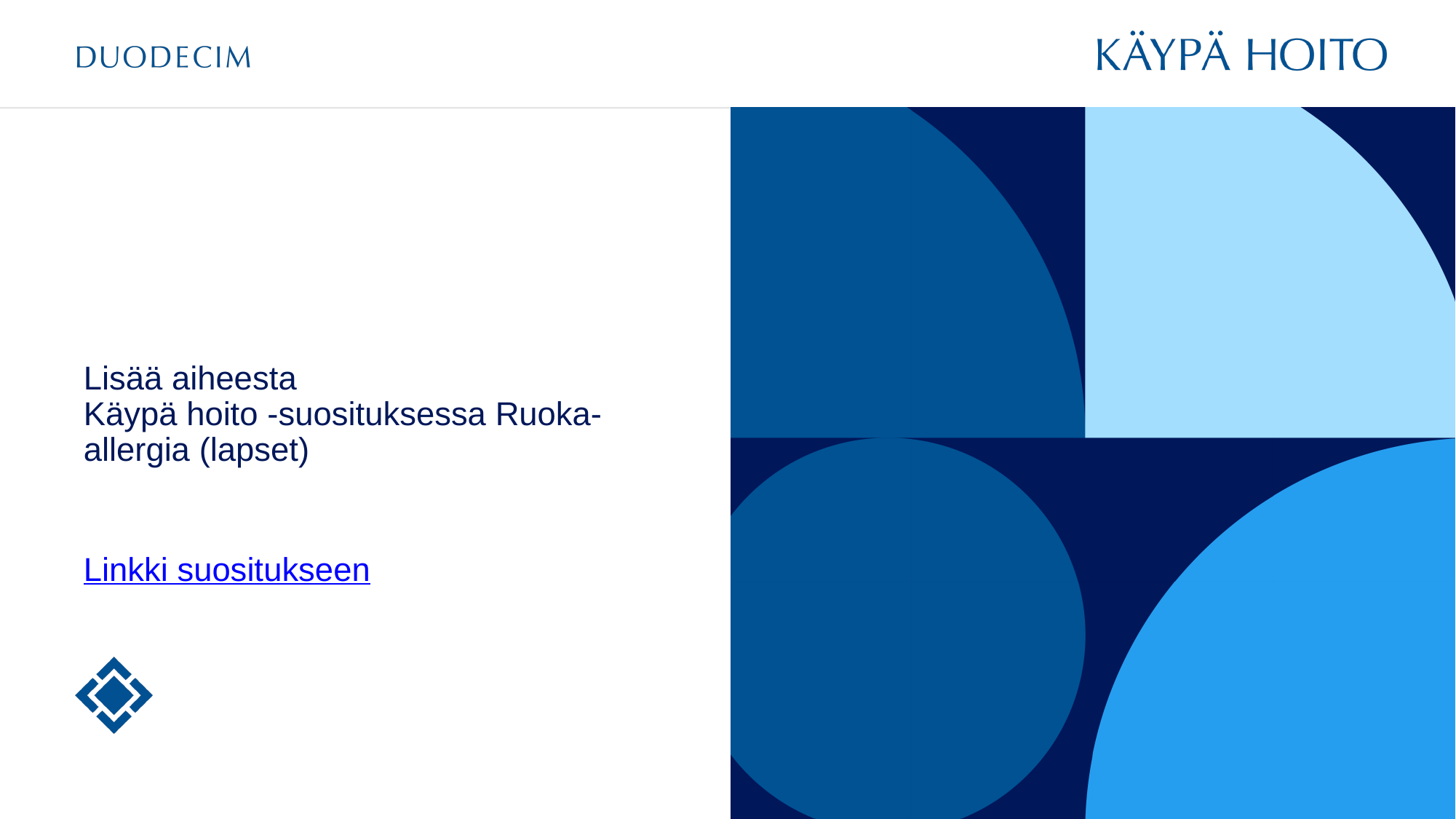

Lisää aiheesta
Käypä hoito -suosituksessa Ruoka-allergia (lapset)
Linkki suositukseen